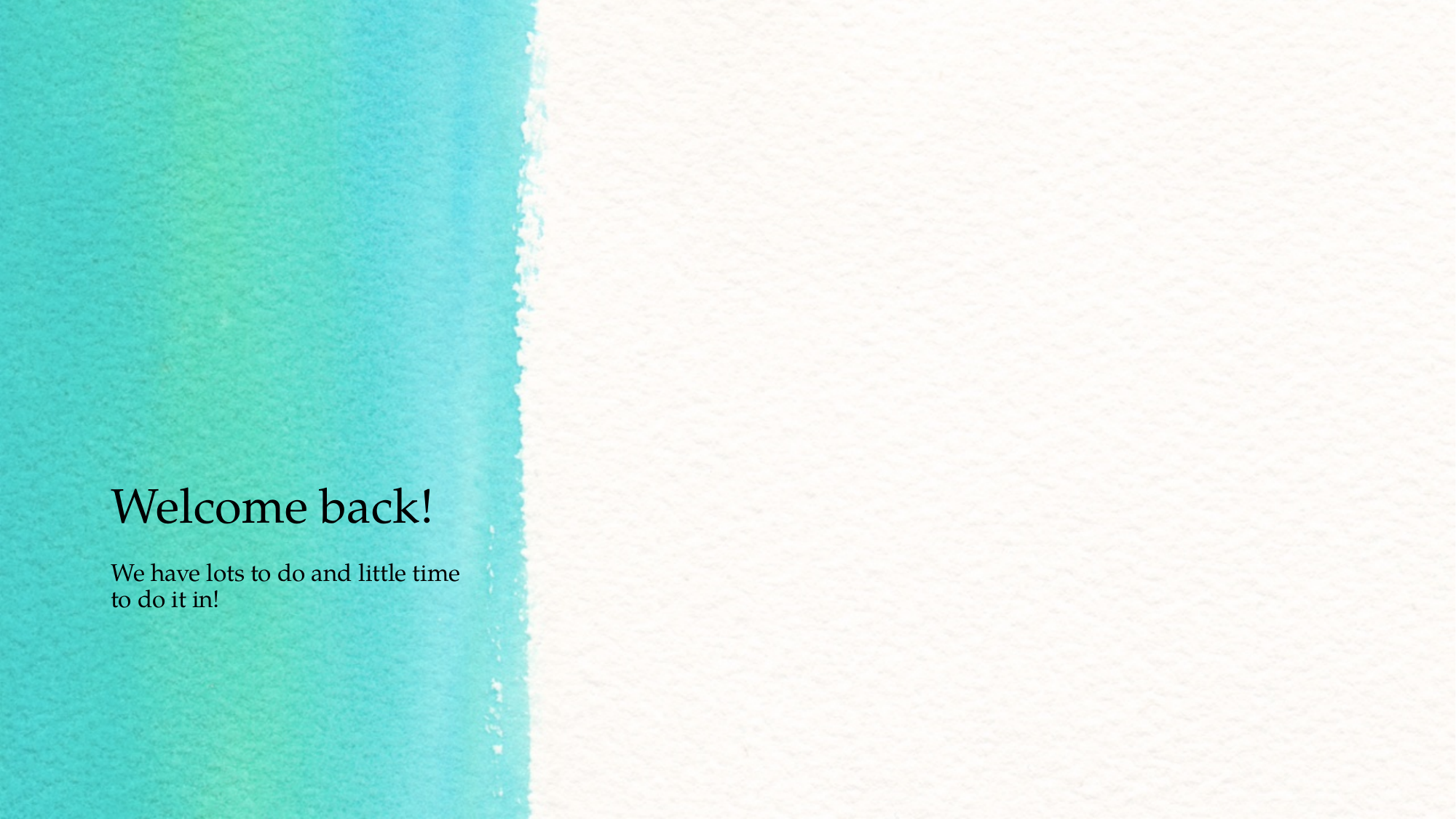

# Welcome back!
We have lots to do and little time to do it in!